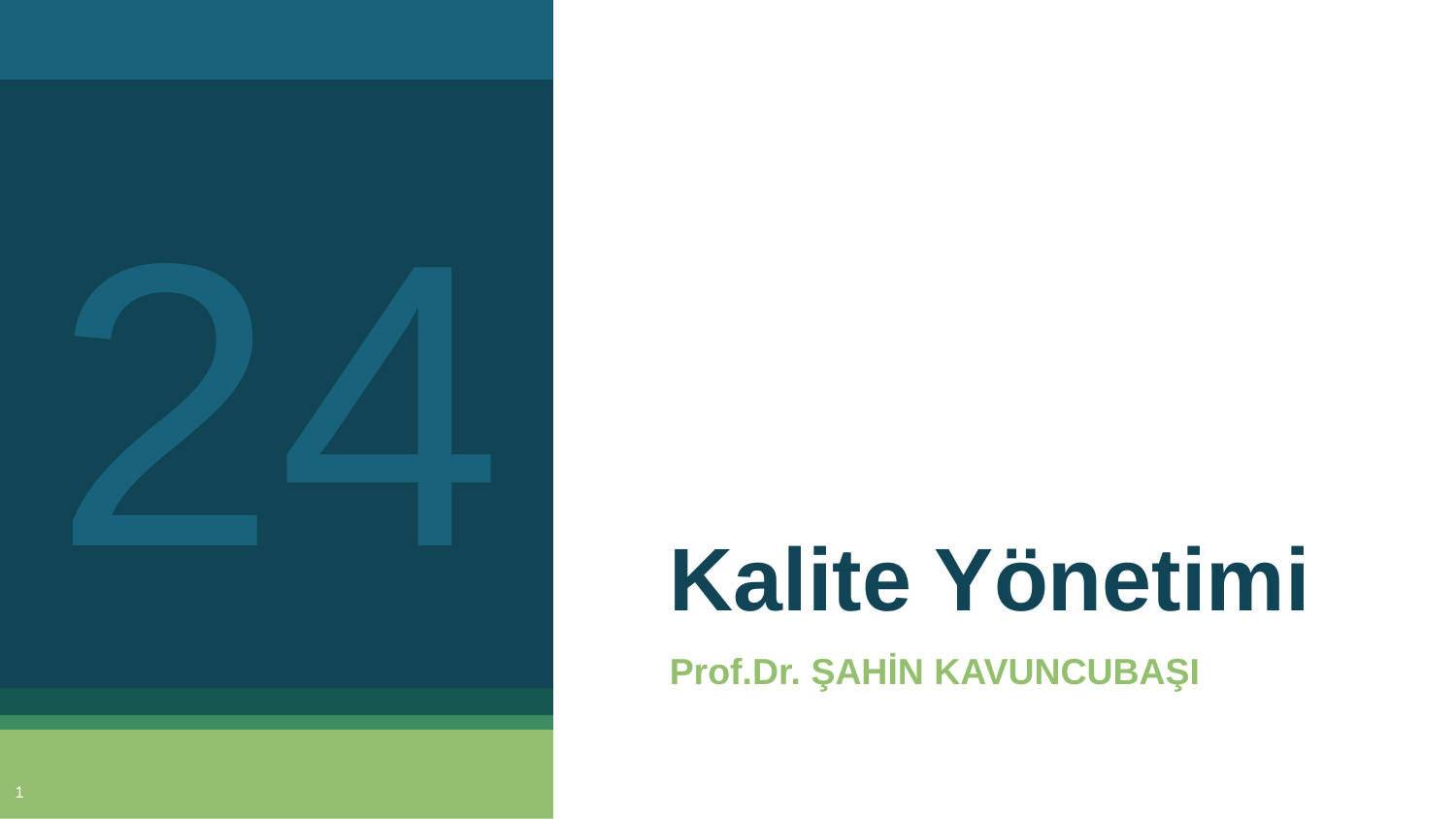

24
# Kalite Yönetimi
Prof.Dr. ŞAHİN KAVUNCUBAŞI
1